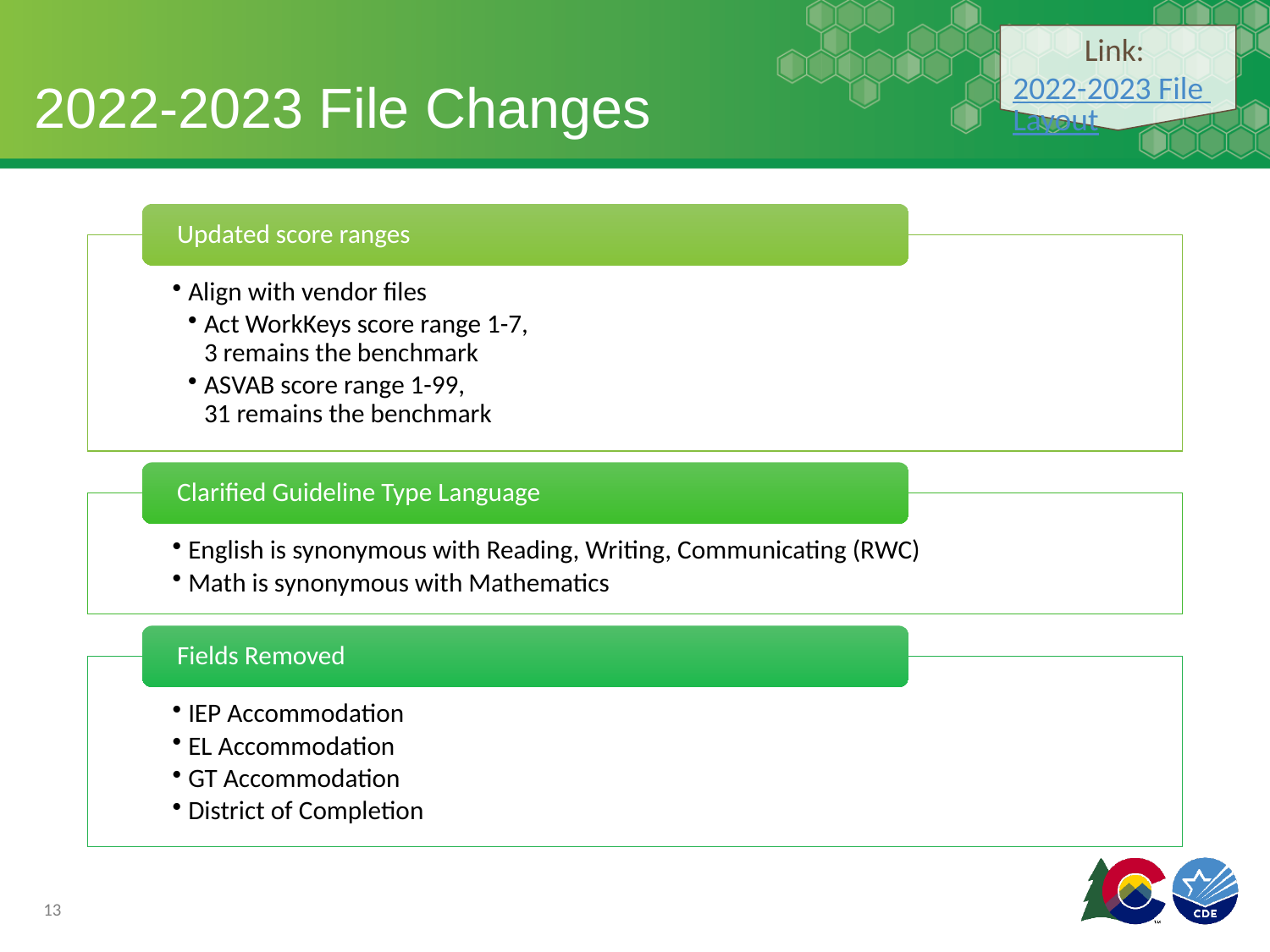

Link: 2022-2023 File Layout
# 2022-2023 File Changes
Align with vendor files
Act WorkKeys score range 1-7,
3 remains the benchmark
ASVAB score range 1-99,
31 remains the benchmark
Updated score ranges
English is synonymous with Reading, Writing, Communicating (RWC)
Math is synonymous with Mathematics
Clarified Guideline Type Language
IEP Accommodation
EL Accommodation
GT Accommodation
District of Completion
Fields Removed
13